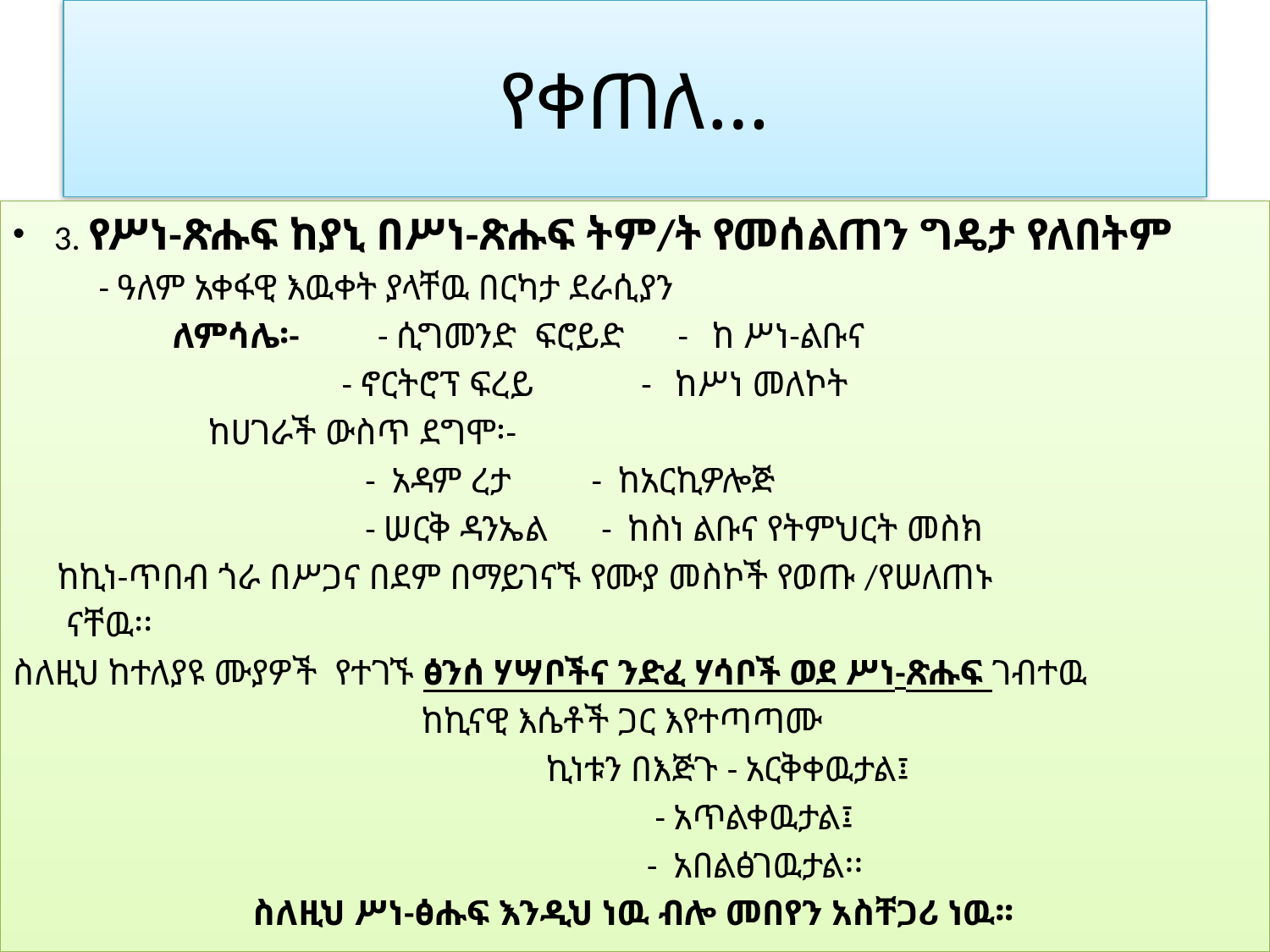

# የቀጠለ…
3. የሥነ-ጽሑፍ ከያኒ በሥነ-ጽሑፍ ትም/ት የመሰልጠን ግዴታ የለበትም
           - ዓለም አቀፋዊ እዉቀት ያላቸዉ በርካታ ደራሲያን
                  ለምሳሌ፡-          - ሲግመንድ  ፍሮይድ      -   ከ ሥነ-ልቡና
                                          - ኖርትሮፕ ፍረይ            -   ከሥነ መለኮት
                      ከሀገራች ውስጥ ደግሞ፡-
                                             -  አዳም ረታ         -  ከአርኪዎሎጅ
                                             - ሠርቅ ዳንኤል      -  ከስነ ልቡና የትምህርት መስክ
     ከኪነ-ጥበብ ጎራ በሥጋና በደም በማይገናኙ የሙያ መስኮች የወጡ /የሠለጠኑ
      ናቸዉ፡፡
ስለዚህ ከተለያዩ ሙያዎች  የተገኙ ፅንሰ ሃሣቦችና ንድፈ ሃሳቦች ወደ ሥነ-ጽሑፍ ገብተዉ
                                              ከኪናዊ እሴቶች ጋር እየተጣጣሙ
                                                            ኪነቱን በእጅጉ - አርቅቀዉታል፤
                                                                                  - አጥልቀዉታል፤
                                                                                 -  አበልፅገዉታል፡፡
                           ስለዚህ ሥነ-ፅሑፍ እንዲህ ነዉ ብሎ መበየን አስቸጋሪ ነዉ፡፡